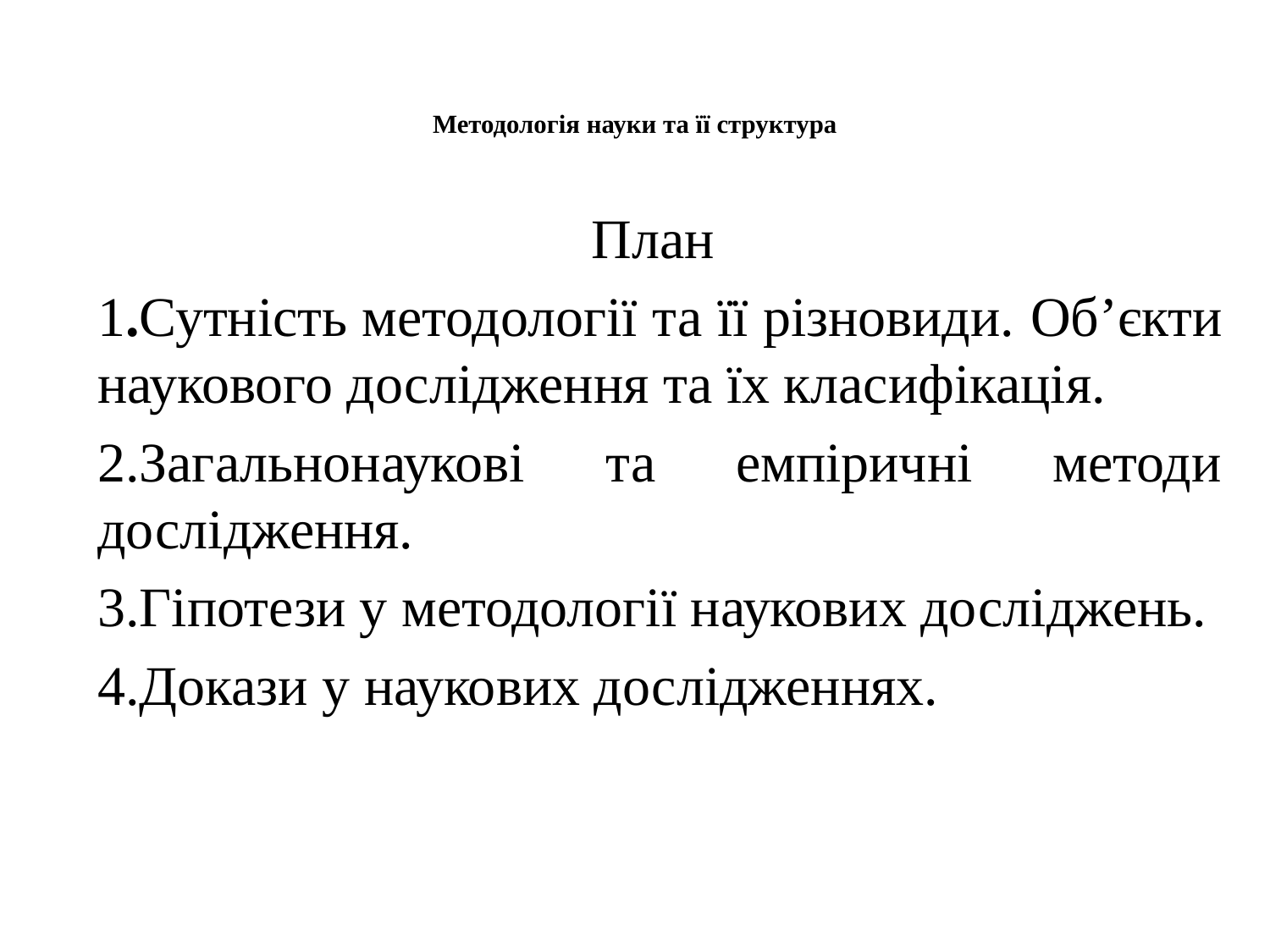

# Методологія науки та її структура
План
1.Сутність методології та її різновиди. Об’єкти наукового дослідження та їх класифікація.
2.Загальнонаукові та емпіричні методи дослідження.
3.Гіпотези у методології наукових досліджень.
4.Докази у наукових дослідженнях.